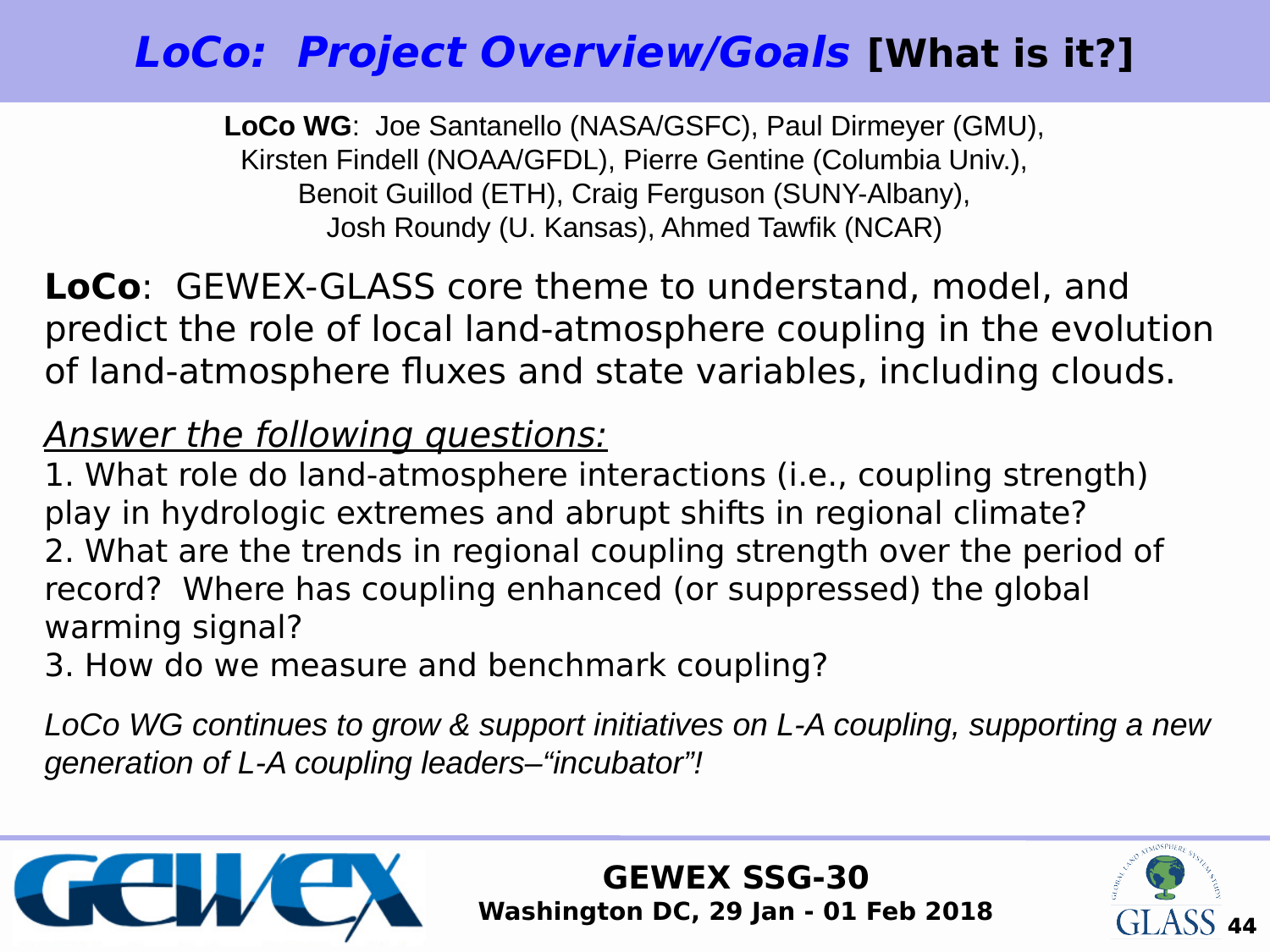

LoCo:  Project Overview/Goals [What is it?]

LoCo WG:  Joe Santanello (NASA/GSFC), Paul Dirmeyer (GMU),
Kirsten Findell (NOAA/GFDL), Pierre Gentine (Columbia Univ.),
Benoit Guillod (ETH), Craig Ferguson (SUNY-Albany),
Josh Roundy (U. Kansas), Ahmed Tawfik (NCAR)
LoCo:  GEWEX-GLASS core theme to understand, model, and predict the role of local land-atmosphere coupling in the evolution of land-atmosphere fluxes and state variables, including clouds.
Answer the following questions:
1. What role do land-atmosphere interactions (i.e., coupling strength) play in hydrologic extremes and abrupt shifts in regional climate?
2. What are the trends in regional coupling strength over the period of record?  Where has coupling enhanced (or suppressed) the global warming signal?
3. How do we measure and benchmark coupling?
LoCo WG continues to grow & support initiatives on L-A coupling, supporting a new generation of L-A coupling leaders–“incubator”!
44
44